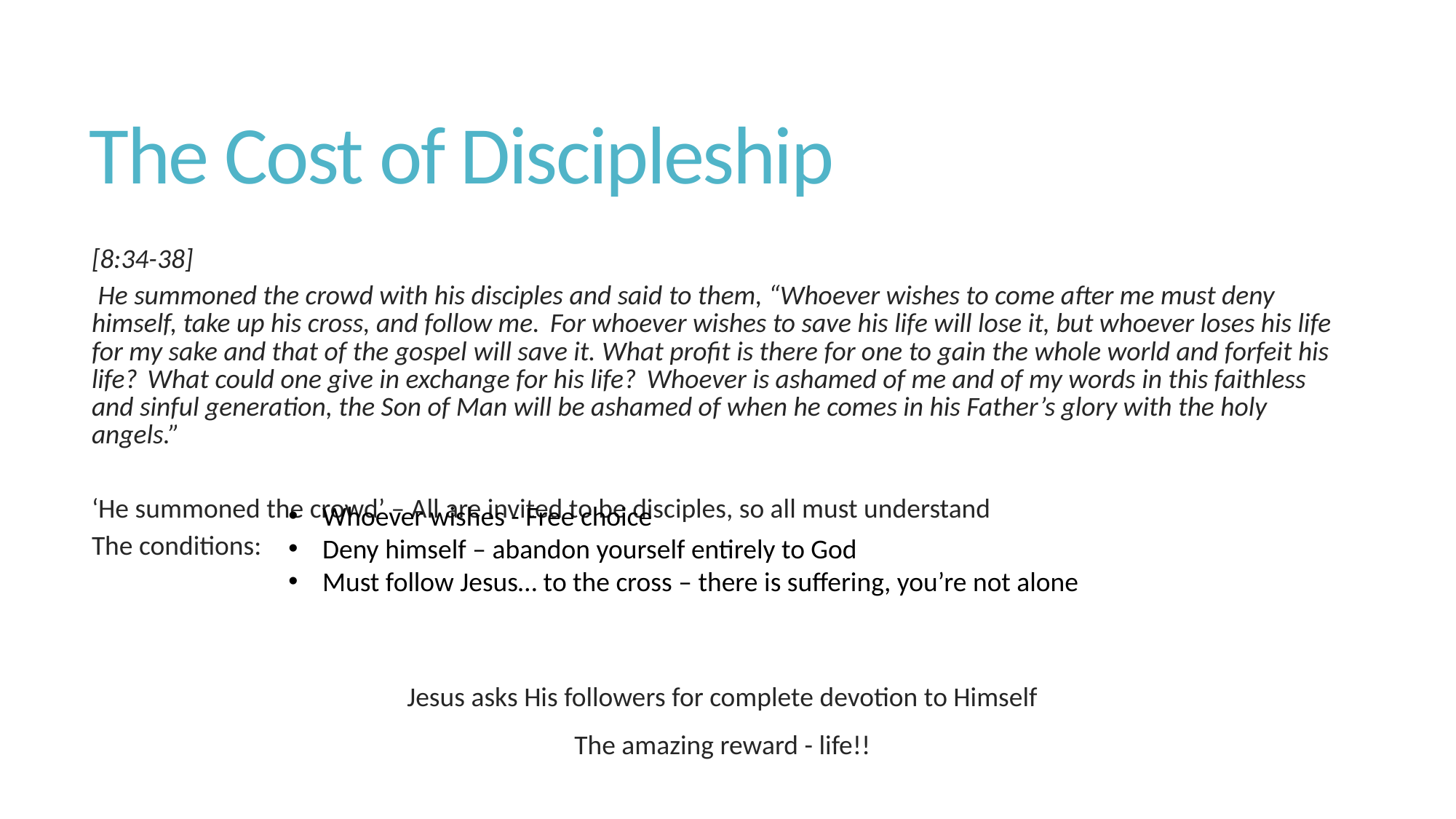

# The Cost of Discipleship
[8:34-38]
 He summoned the crowd with his disciples and said to them, “Whoever wishes to come after me must deny himself, take up his cross, and follow me.  For whoever wishes to save his life will lose it, but whoever loses his life for my sake and that of the gospel will save it. What profit is there for one to gain the whole world and forfeit his life?  What could one give in exchange for his life?  Whoever is ashamed of me and of my words in this faithless and sinful generation, the Son of Man will be ashamed of when he comes in his Father’s glory with the holy angels.”

‘He summoned the crowd’ – All are invited to be disciples, so all must understand
The conditions:

Jesus asks His followers for complete devotion to Himself
The amazing reward - life!!
Whoever wishes - Free choice
Deny himself – abandon yourself entirely to God
Must follow Jesus… to the cross – there is suffering, you’re not alone